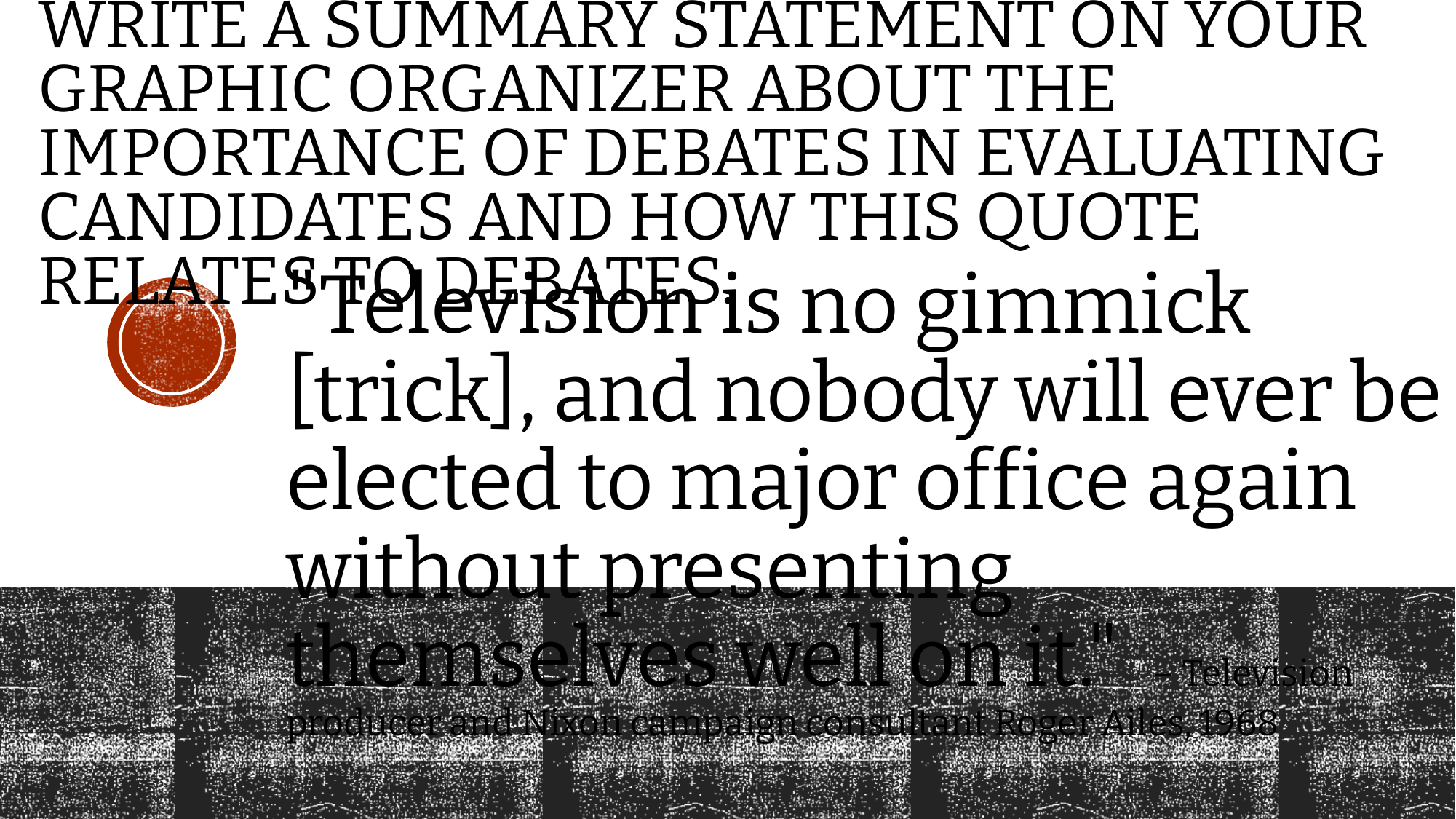

# write a summary statement on YOUR graphic organizer about the importance of debates in evaluating candidates and how this quote relates to debates.
"Television is no gimmick [trick], and nobody will ever be elected to major office again without presenting themselves well on it."  – Television producer and Nixon campaign consultant Roger Ailes, 1968